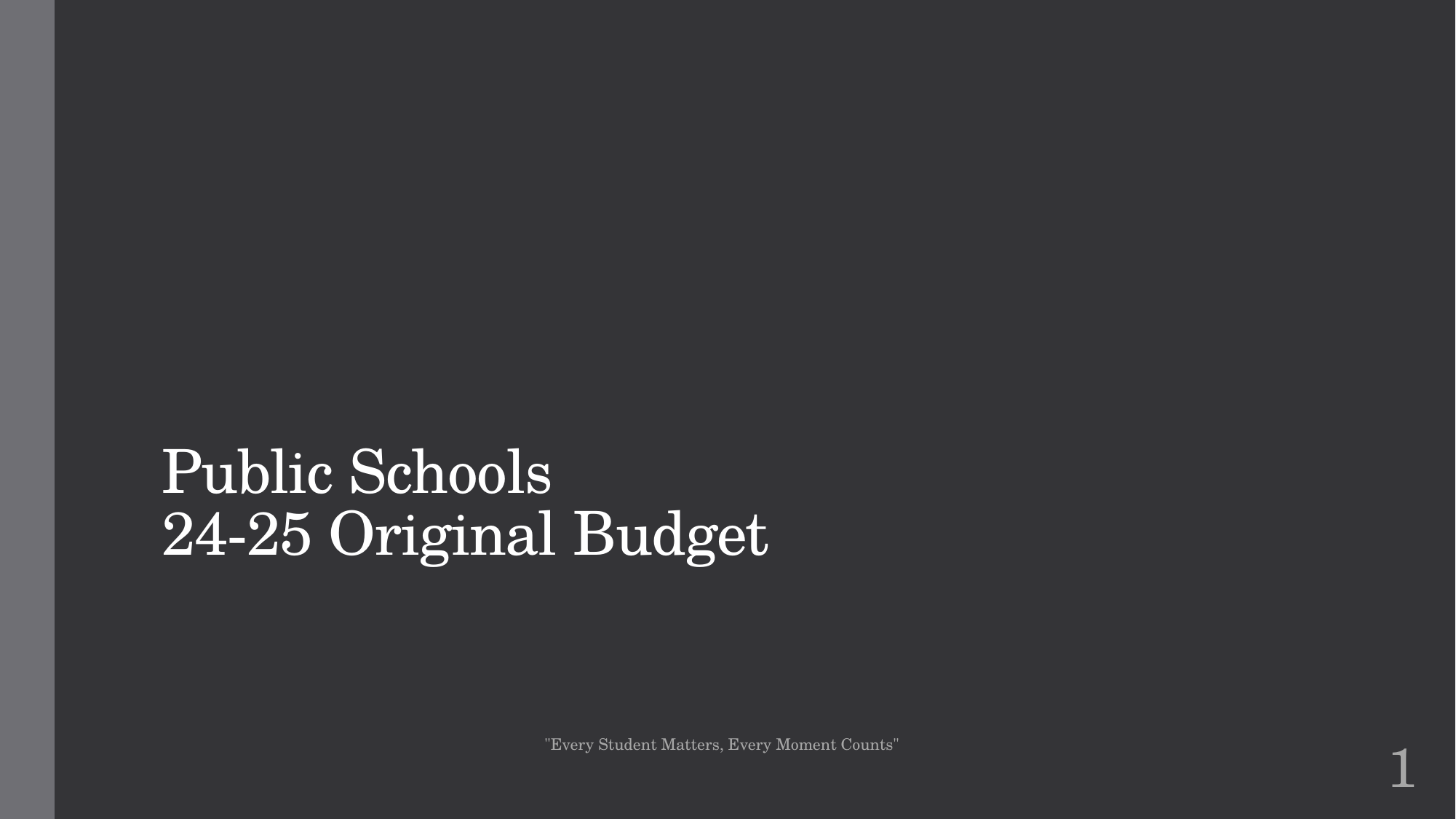

# Public Schools 24-25 Original Budget
"Every Student Matters, Every Moment Counts"
1